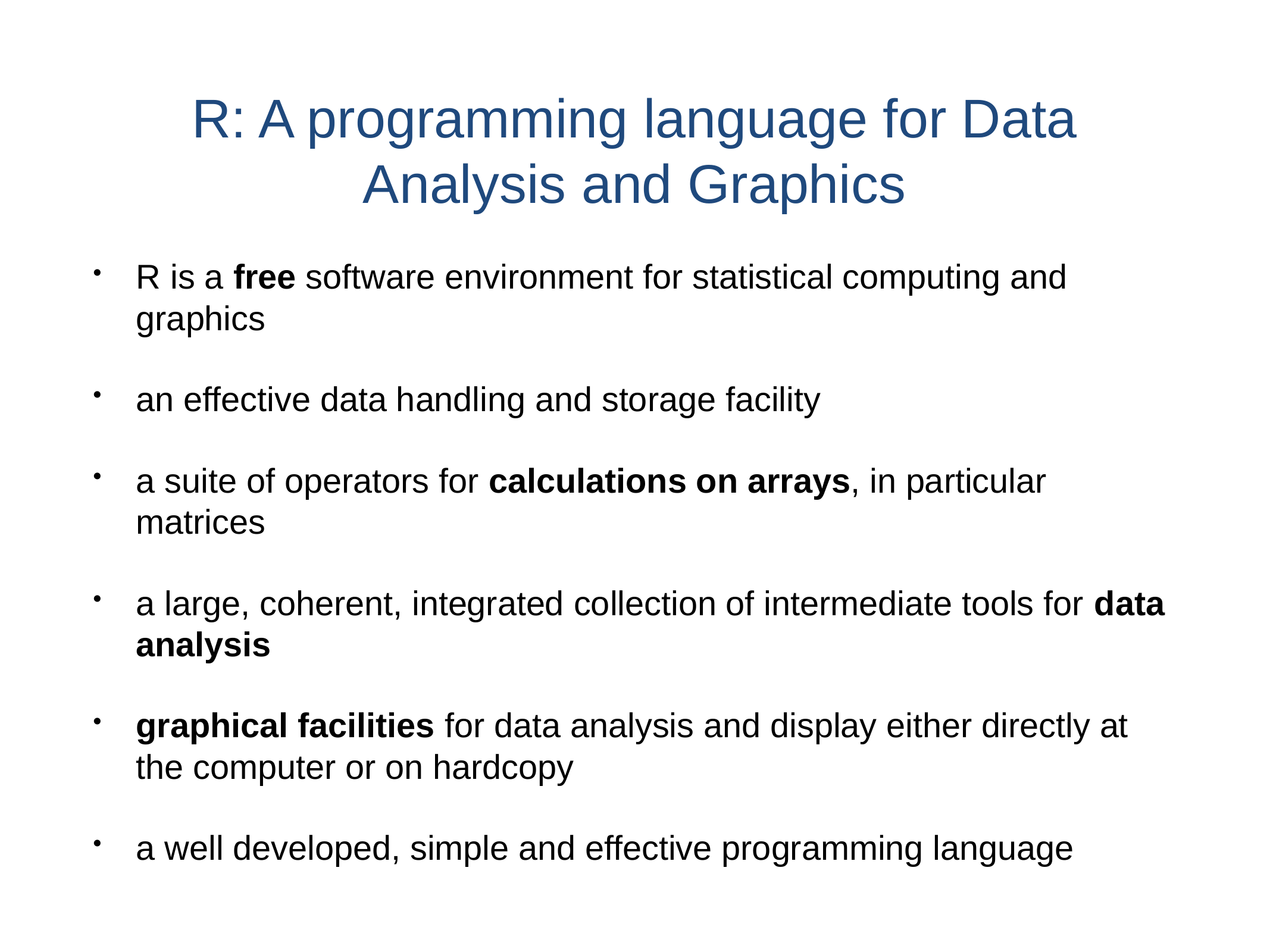

# R: A programming language for Data Analysis and Graphics
R is a free software environment for statistical computing and graphics
an effective data handling and storage facility
a suite of operators for calculations on arrays, in particular matrices
a large, coherent, integrated collection of intermediate tools for data analysis
graphical facilities for data analysis and display either directly at the computer or on hardcopy
a well developed, simple and effective programming language